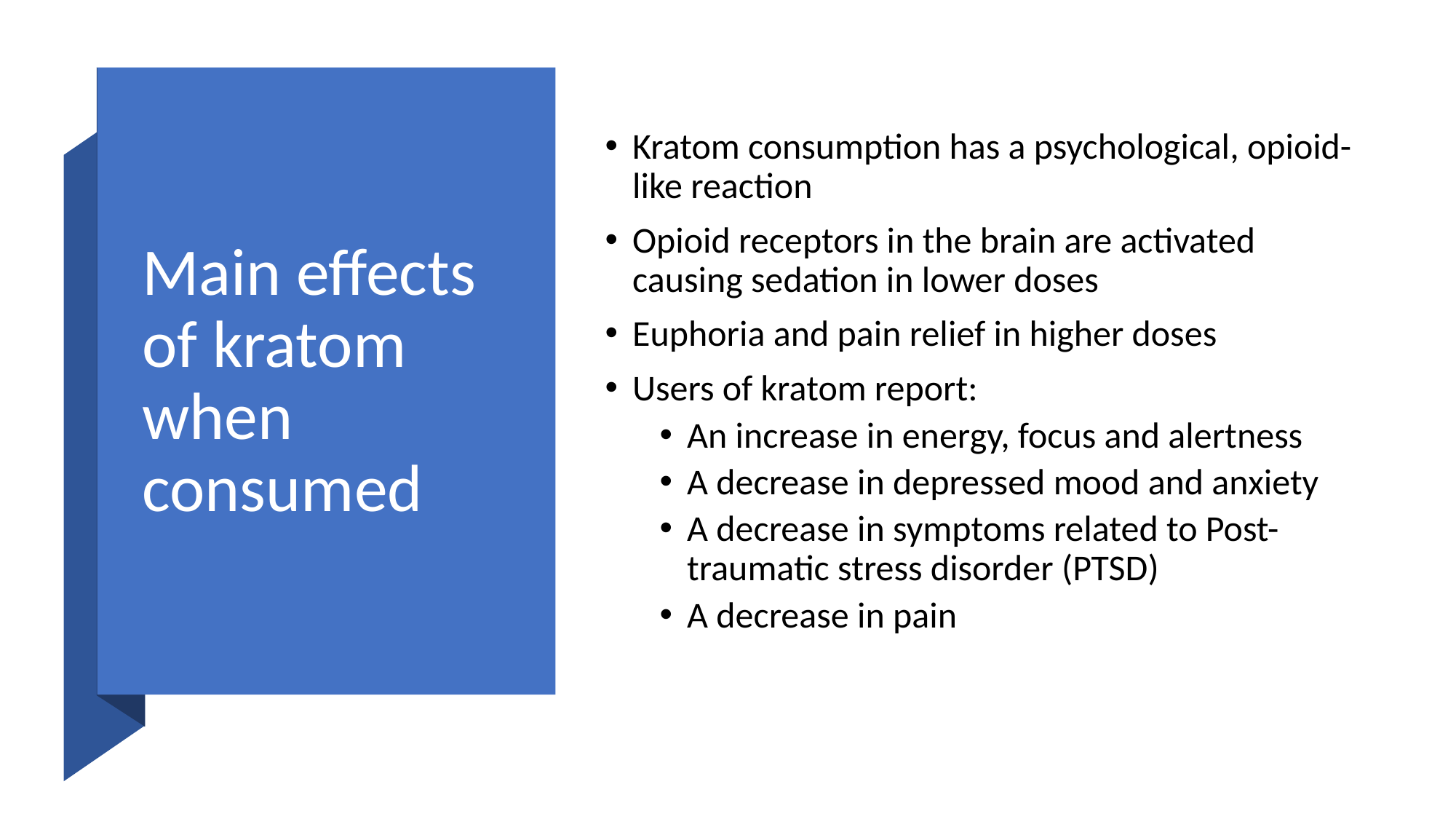

# Main effects of kratom when consumed
Kratom consumption has a psychological, opioid-like reaction
Opioid receptors in the brain are activated causing sedation in lower doses
Euphoria and pain relief in higher doses
Users of kratom report:
An increase in energy, focus and alertness
A decrease in depressed mood and anxiety
A decrease in symptoms related to Post-traumatic stress disorder (PTSD)
A decrease in pain